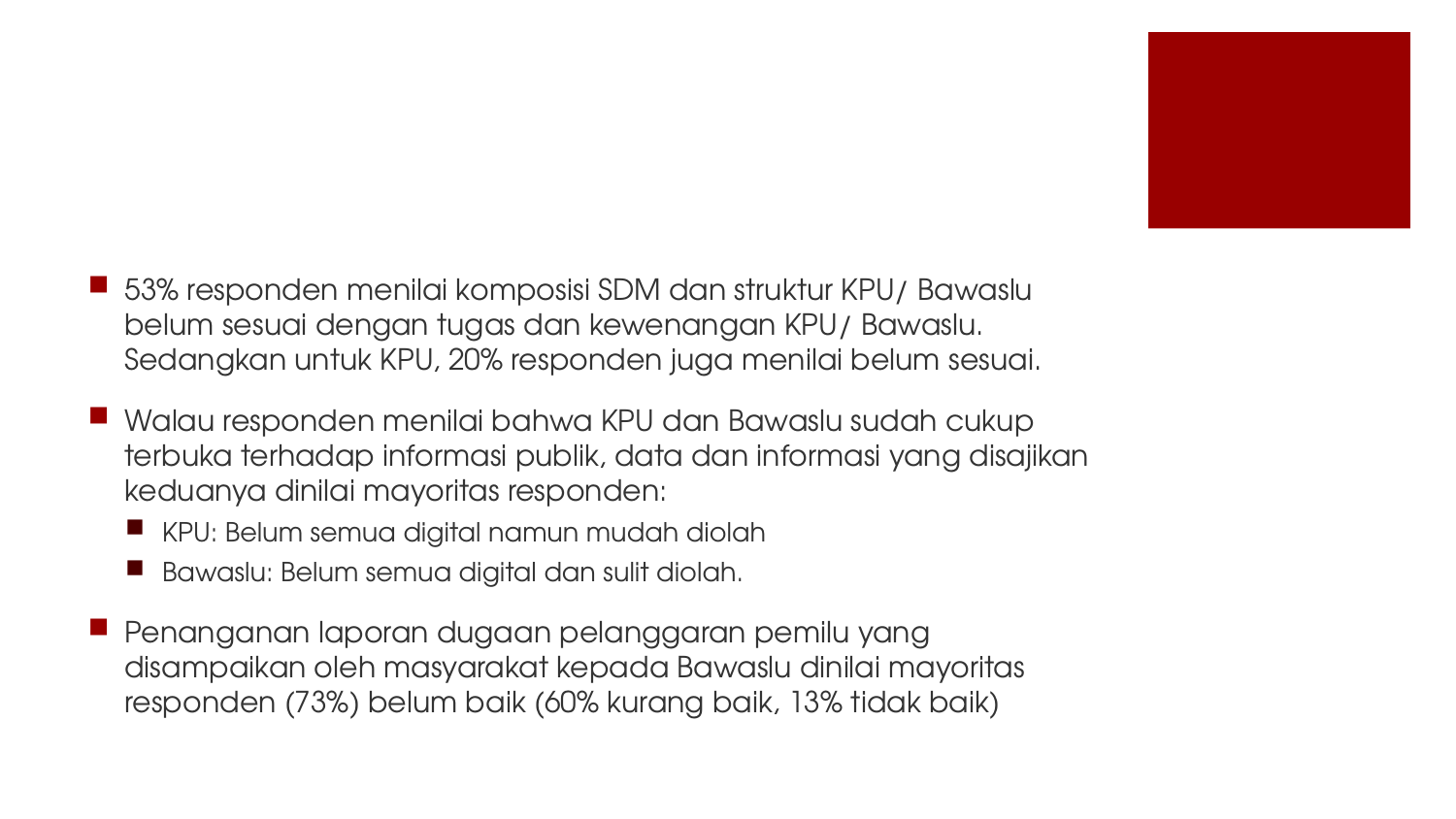

#
53% responden menilai komposisi SDM dan struktur KPU/ Bawaslu belum sesuai dengan tugas dan kewenangan KPU/ Bawaslu. Sedangkan untuk KPU, 20% responden juga menilai belum sesuai.
Walau responden menilai bahwa KPU dan Bawaslu sudah cukup terbuka terhadap informasi publik, data dan informasi yang disajikan keduanya dinilai mayoritas responden:
KPU: Belum semua digital namun mudah diolah
Bawaslu: Belum semua digital dan sulit diolah.
Penanganan laporan dugaan pelanggaran pemilu yang disampaikan oleh masyarakat kepada Bawaslu dinilai mayoritas responden (73%) belum baik (60% kurang baik, 13% tidak baik)